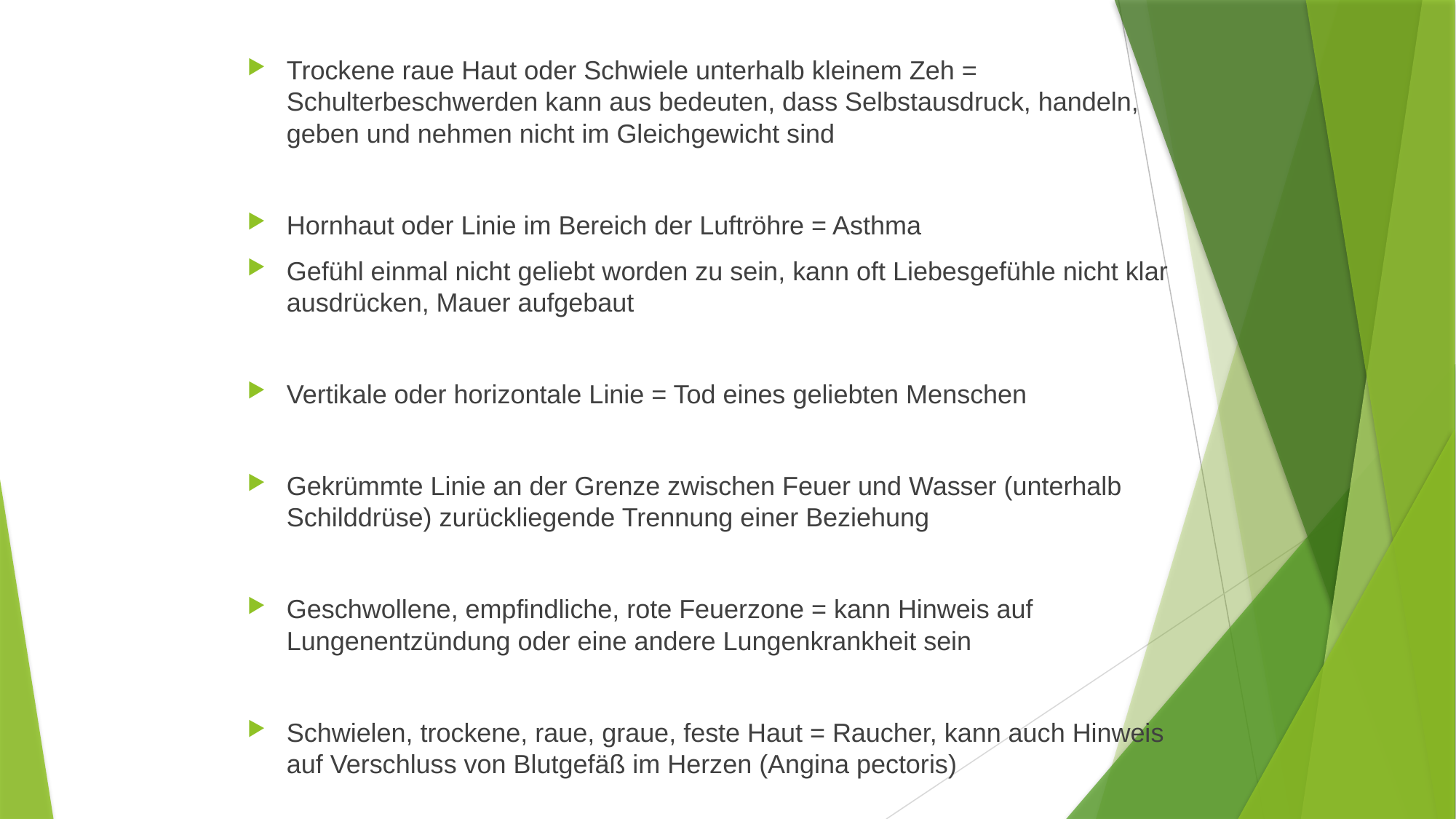

Trockene raue Haut oder Schwiele unterhalb kleinem Zeh = Schulterbeschwerden kann aus bedeuten, dass Selbstausdruck, handeln, geben und nehmen nicht im Gleichgewicht sind

Hornhaut oder Linie im Bereich der Luftröhre = Asthma
Gefühl einmal nicht geliebt worden zu sein, kann oft Liebesgefühle nicht klar ausdrücken, Mauer aufgebaut

Vertikale oder horizontale Linie = Tod eines geliebten Menschen

Gekrümmte Linie an der Grenze zwischen Feuer und Wasser (unterhalb Schilddrüse) zurückliegende Trennung einer Beziehung

Geschwollene, empfindliche, rote Feuerzone = kann Hinweis auf Lungenentzündung oder eine andere Lungenkrankheit sein

Schwielen, trockene, raue, graue, feste Haut = Raucher, kann auch Hinweis auf Verschluss von Blutgefäß im Herzen (Angina pectoris)